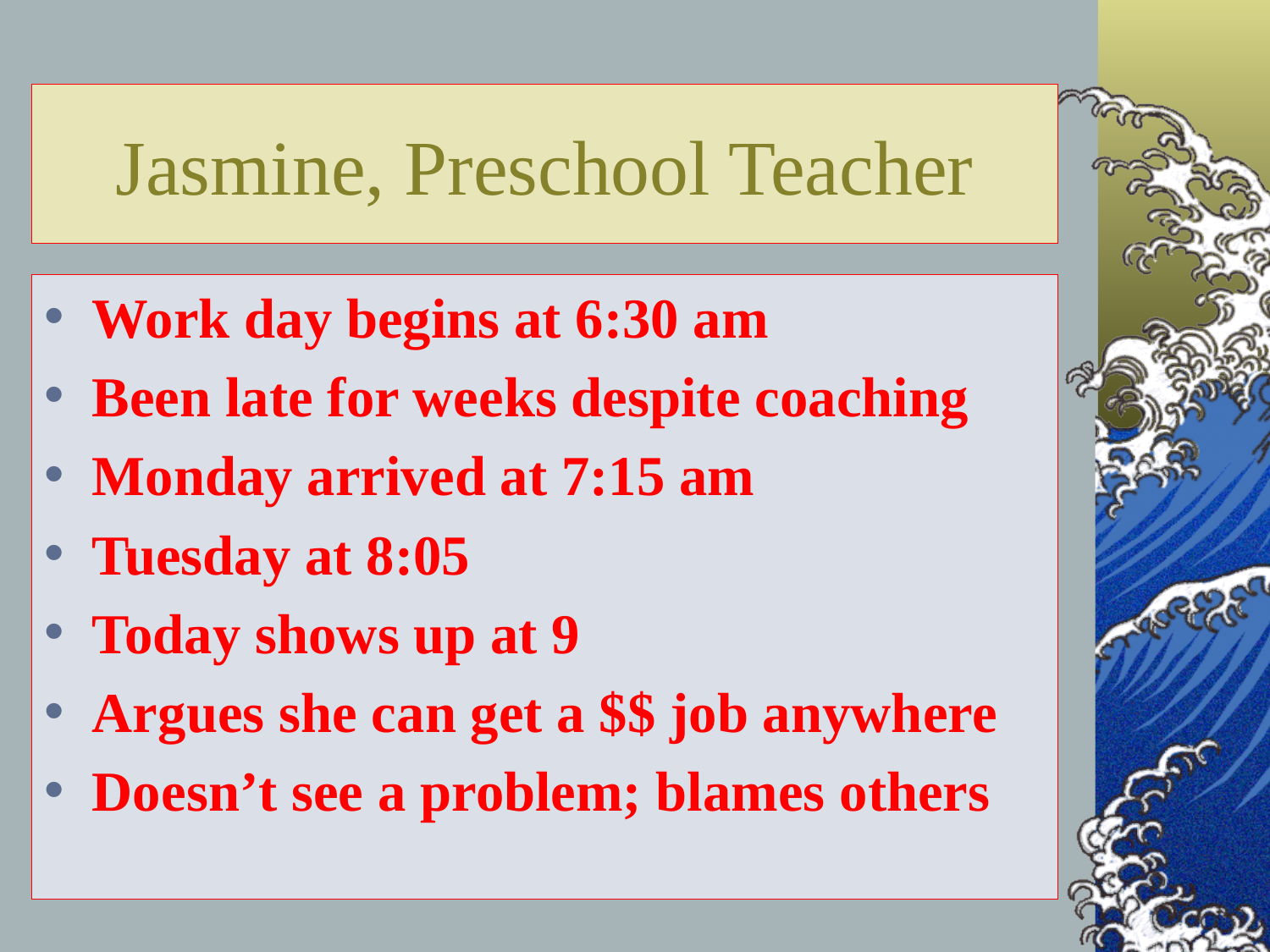

# Jasmine, Preschool Teacher
Work day begins at 6:30 am
Been late for weeks despite coaching
Monday arrived at 7:15 am
Tuesday at 8:05
Today shows up at 9
Argues she can get a $$ job anywhere
Doesn’t see a problem; blames others